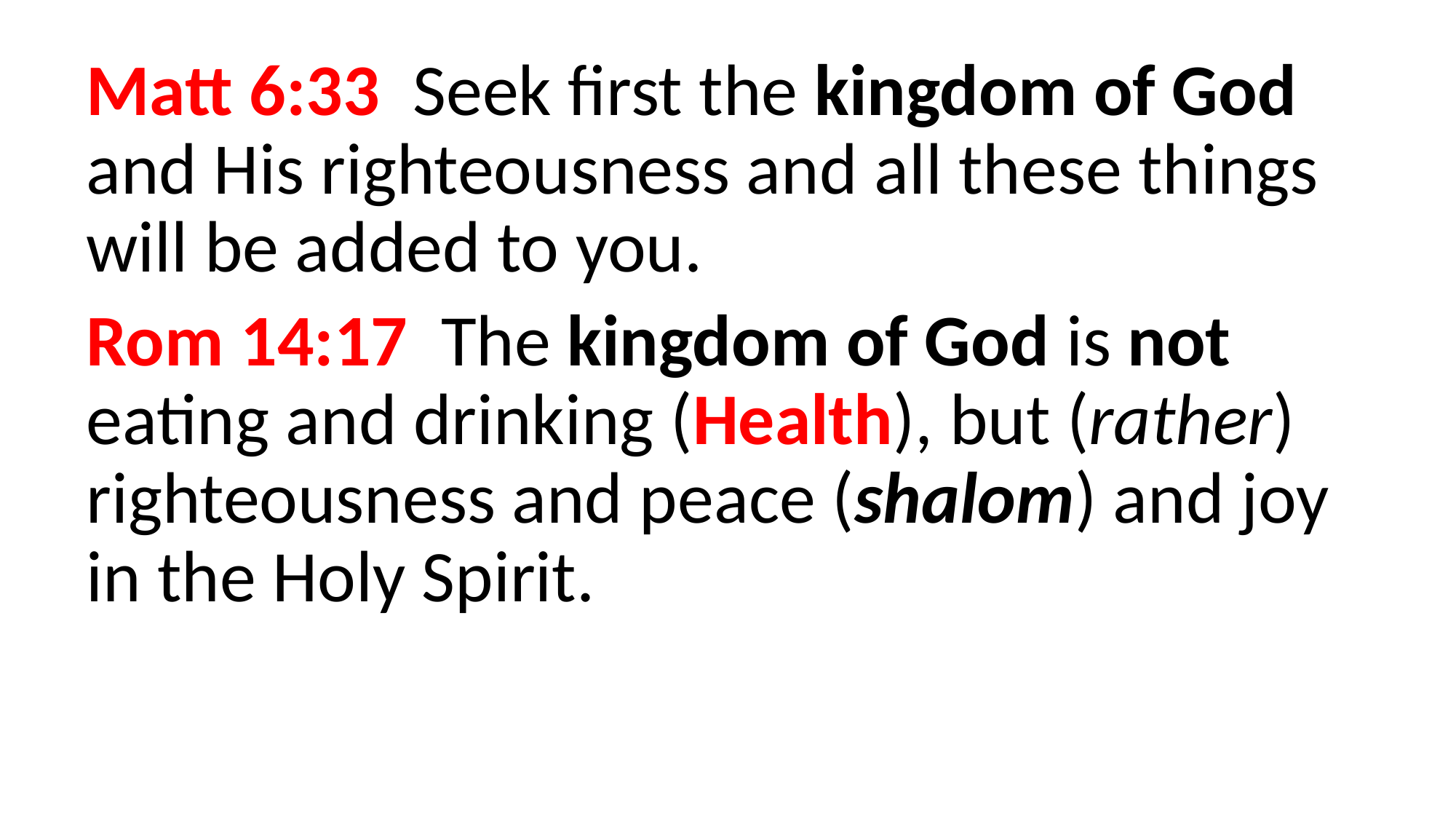

Matt 6:33  Seek first the kingdom of God and His righteousness and all these things will be added to you.
Rom 14:17  The kingdom of God is not eating and drinking (Health), but (rather) righteousness and peace (shalom) and joy in the Holy Spirit.